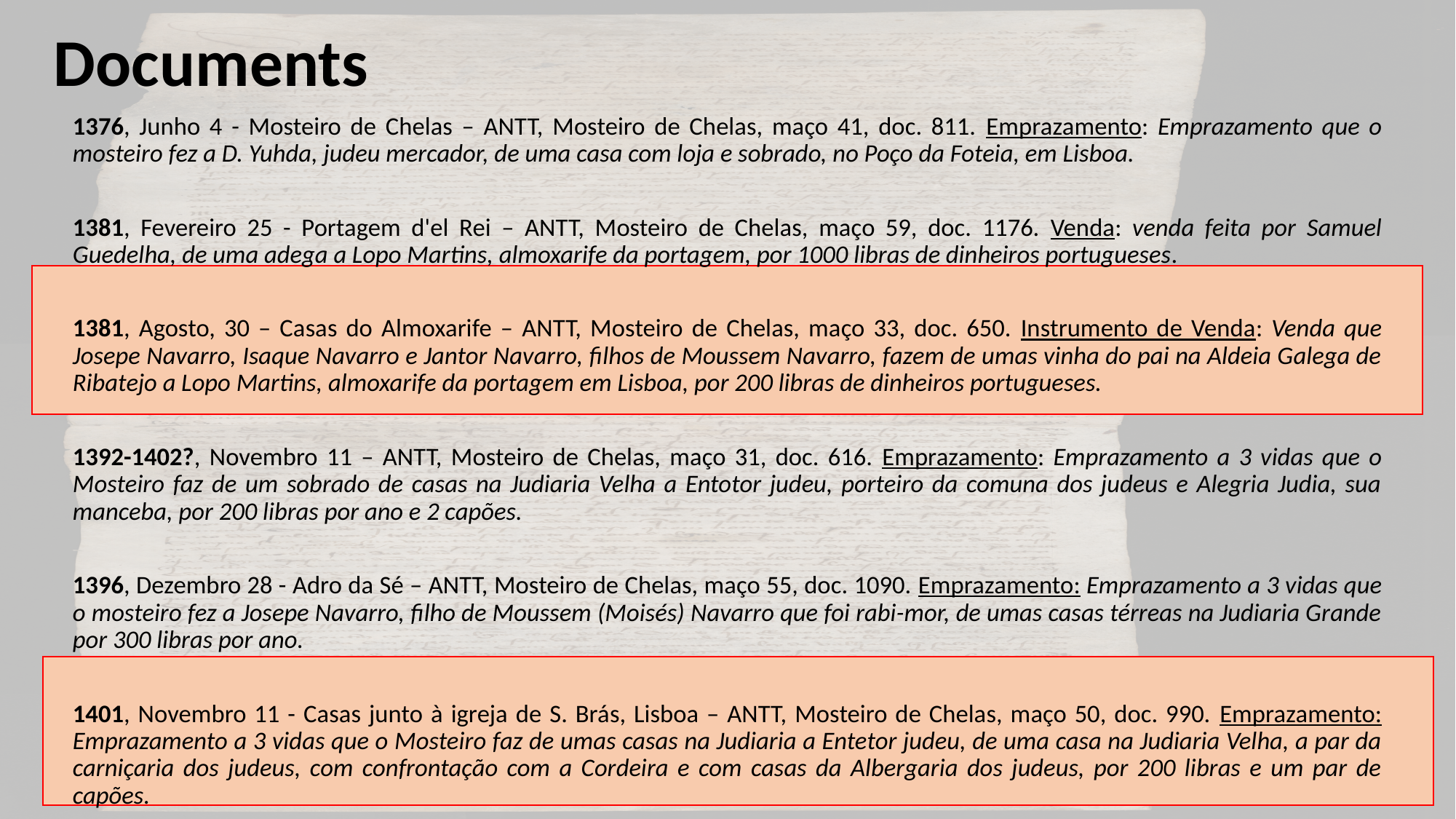

Documents
1376, Junho 4 - Mosteiro de Chelas – ANTT, Mosteiro de Chelas, maço 41, doc. 811. Emprazamento: Emprazamento que o mosteiro fez a D. Yuhda, judeu mercador, de uma casa com loja e sobrado, no Poço da Foteia, em Lisboa.

1381, Fevereiro 25 - Portagem d'el Rei – ANTT, Mosteiro de Chelas, maço 59, doc. 1176. Venda: venda feita por Samuel Guedelha, de uma adega a Lopo Martins, almoxarife da portagem, por 1000 libras de dinheiros portugueses.

1381, Agosto, 30 – Casas do Almoxarife – ANTT, Mosteiro de Chelas, maço 33, doc. 650. Instrumento de Venda: Venda que Josepe Navarro, Isaque Navarro e Jantor Navarro, filhos de Moussem Navarro, fazem de umas vinha do pai na Aldeia Galega de Ribatejo a Lopo Martins, almoxarife da portagem em Lisboa, por 200 libras de dinheiros portugueses.

1392-1402?, Novembro 11 – ANTT, Mosteiro de Chelas, maço 31, doc. 616. Emprazamento: Emprazamento a 3 vidas que o Mosteiro faz de um sobrado de casas na Judiaria Velha a Entotor judeu, porteiro da comuna dos judeus e Alegria Judia, sua manceba, por 200 libras por ano e 2 capões.

1396, Dezembro 28 - Adro da Sé – ANTT, Mosteiro de Chelas, maço 55, doc. 1090. Emprazamento: Emprazamento a 3 vidas que o mosteiro fez a Josepe Navarro, filho de Moussem (Moisés) Navarro que foi rabi-mor, de umas casas térreas na Judiaria Grande por 300 libras por ano.

1401, Novembro 11 - Casas junto à igreja de S. Brás, Lisboa – ANTT, Mosteiro de Chelas, maço 50, doc. 990. Emprazamento: Emprazamento a 3 vidas que o Mosteiro faz de umas casas na Judiaria a Entetor judeu, de uma casa na Judiaria Velha, a par da carniçaria dos judeus, com confrontação com a Cordeira e com casas da Albergaria dos judeus, por 200 libras e um par de capões.